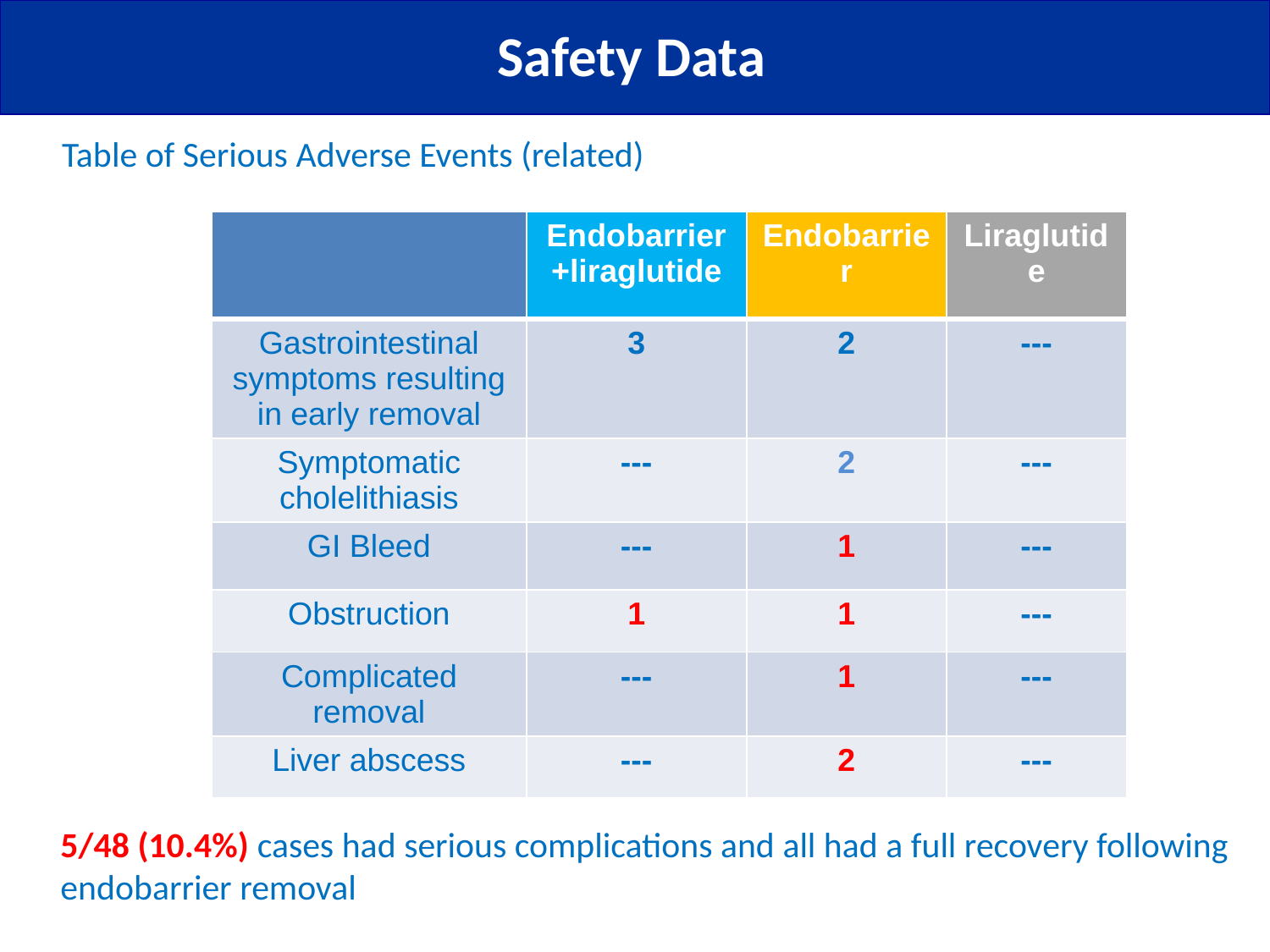

# Safety Data
Table of Serious Adverse Events (related)
|  | Endobarrier +liraglutide | Endobarrier | Liraglutide |
| --- | --- | --- | --- |
| Gastrointestinal symptoms resulting in early removal | 3 | 2 | --- |
| Symptomatic cholelithiasis | --- | 2 | --- |
| GI Bleed | --- | 1 | --- |
| Obstruction | 1 | 1 | --- |
| Complicated removal | --- | 1 | --- |
| Liver abscess | --- | 2 | --- |
5/48 (10.4%) cases had serious complications and all had a full recovery following endobarrier removal